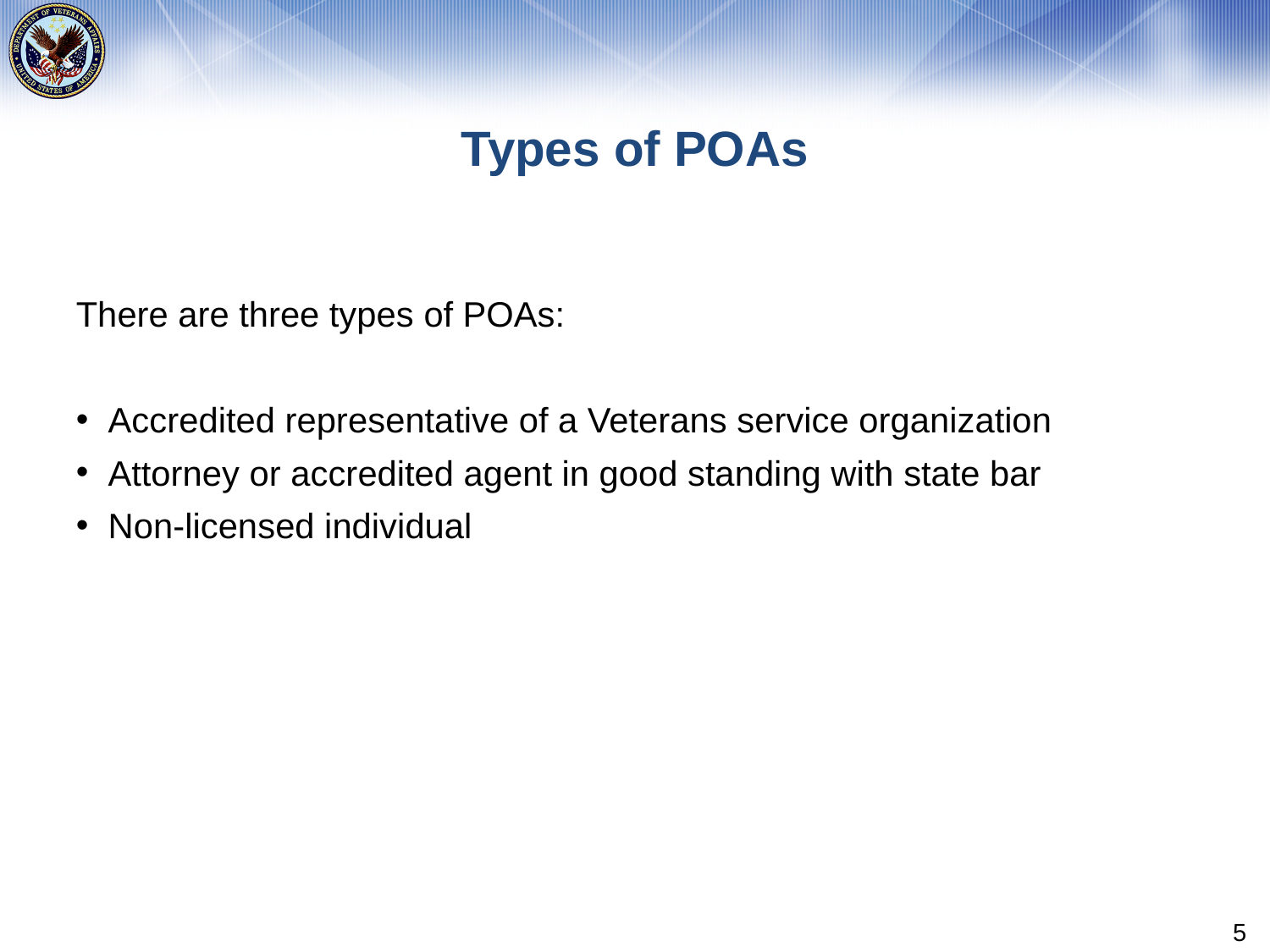

# Types of POAs
There are three types of POAs:

Accredited representative of a Veterans service organization
Attorney or accredited agent in good standing with state bar
Non-licensed individual

5